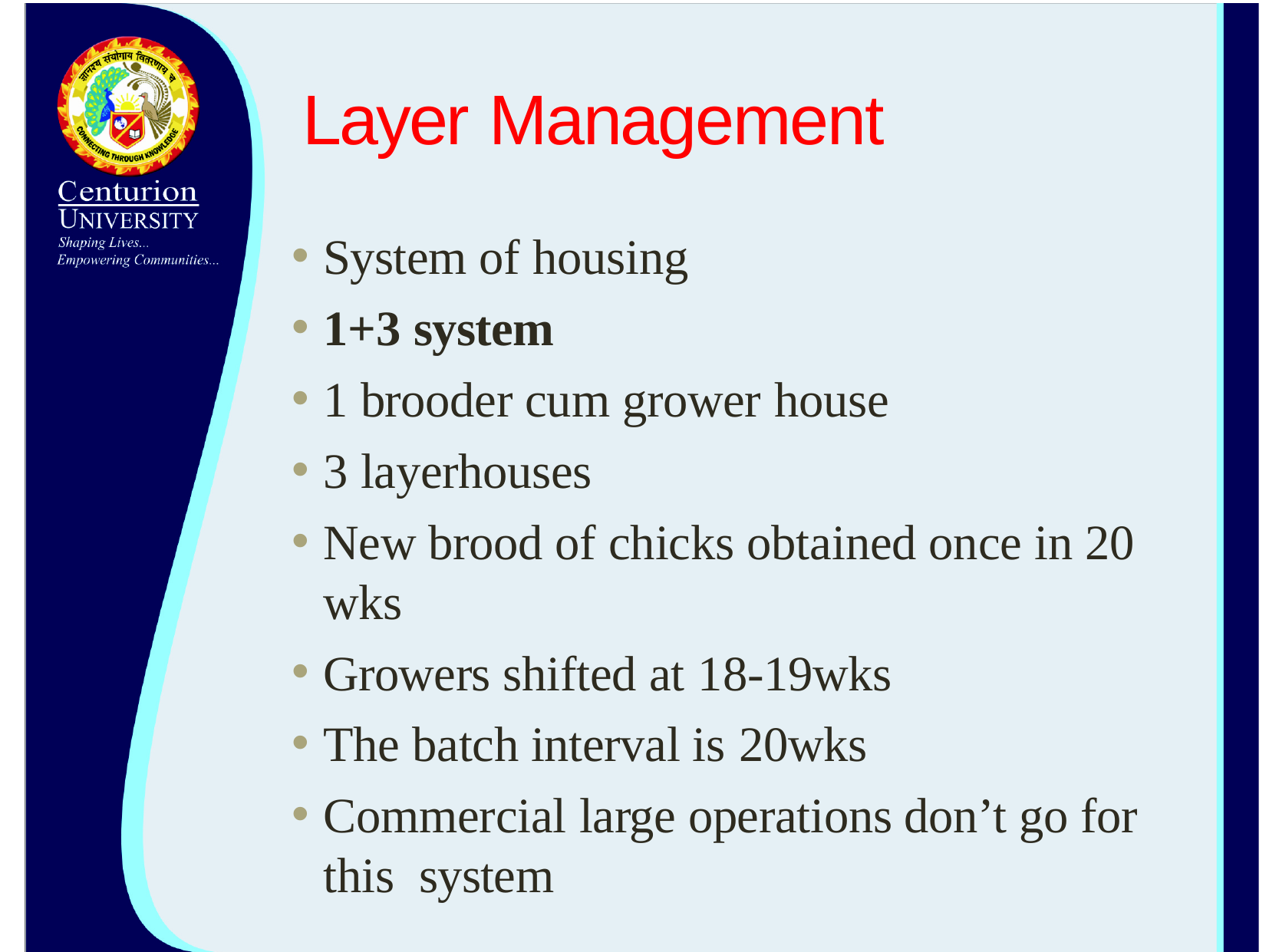

# Layer Management
System of housing
1+3 system
1 brooder cum grower house
3 layerhouses
New brood of chicks obtained once in 20 wks
Growers shifted at 18-19wks
The batch interval is 20wks
Commercial large operations don’t go for this  system